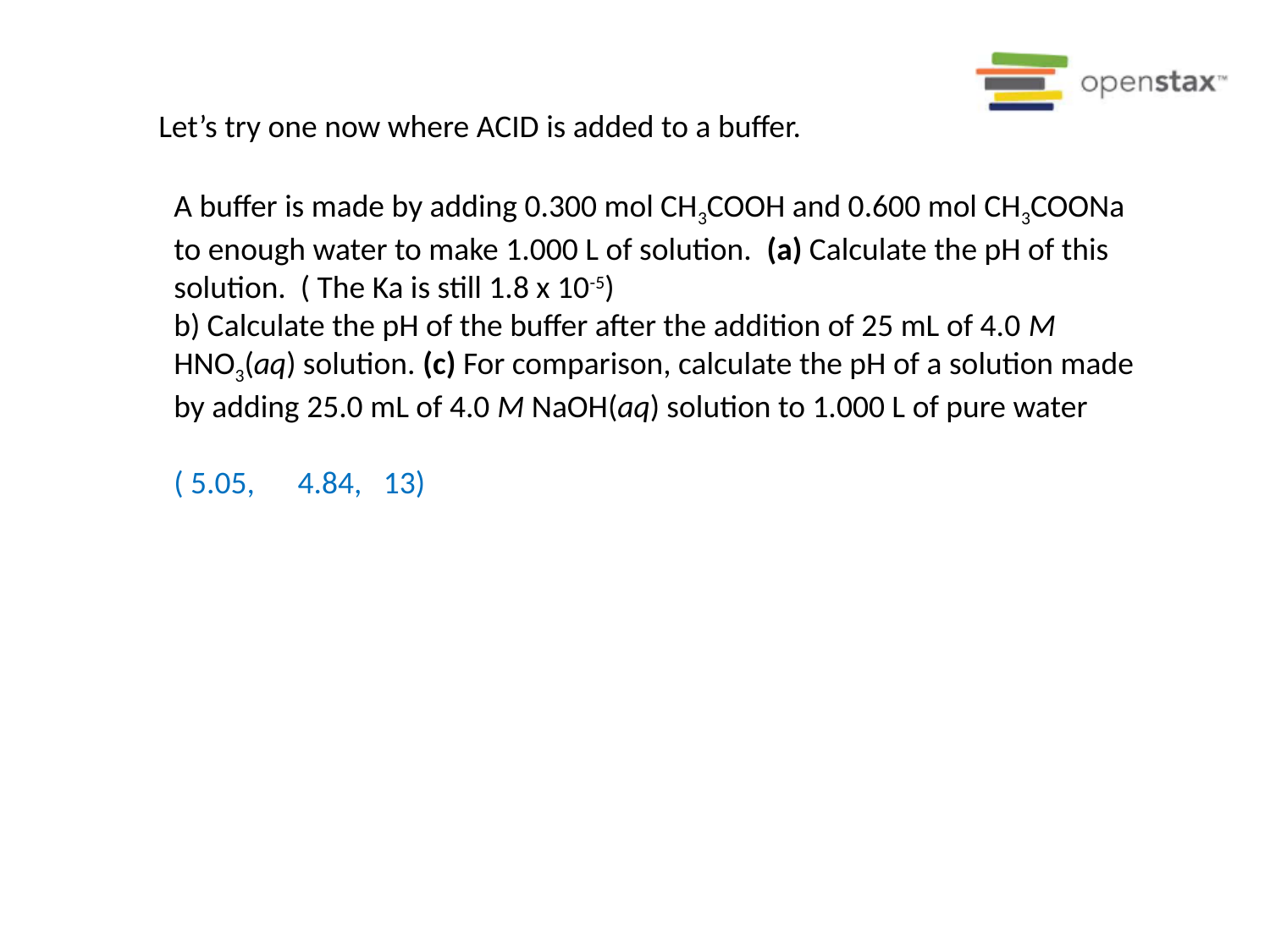

Let’s try one now where ACID is added to a buffer.
A buffer is made by adding 0.300 mol CH3COOH and 0.600 mol CH3COONa to enough water to make 1.000 L of solution.  (a) Calculate the pH of this solution.  ( The Ka is still 1.8 x 10-5)
b) Calculate the pH of the buffer after the addition of 25 mL of 4.0 M HNO3(aq) solution. (c) For comparison, calculate the pH of a solution made by adding 25.0 mL of 4.0 M NaOH(aq) solution to 1.000 L of pure water

( 5.05,      4.84,   13)